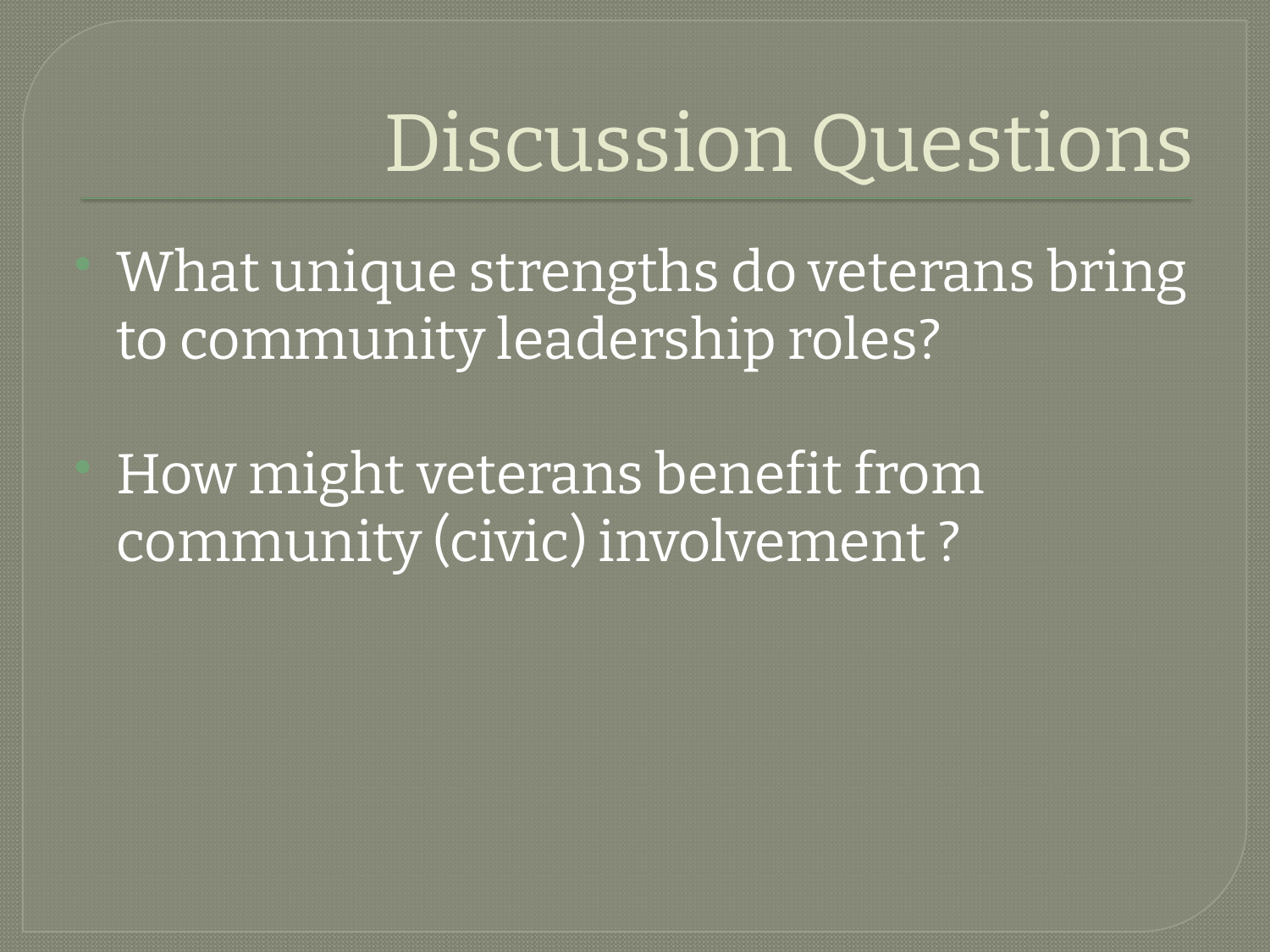

# Discussion Questions
What unique strengths do veterans bring to community leadership roles?

How might veterans benefit from community (civic) involvement ?